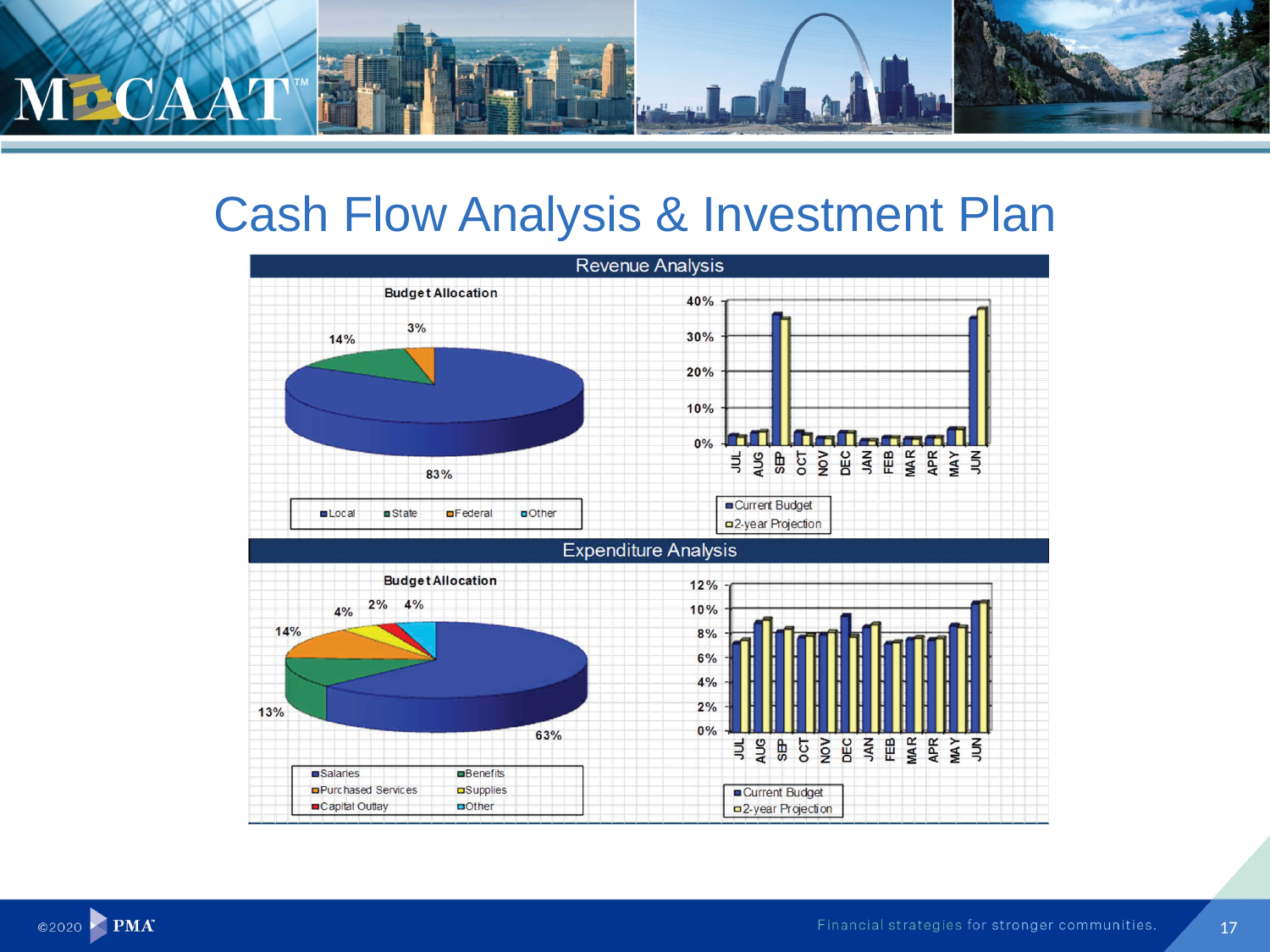

# Cash Flow Analysis & Investment Plan

17